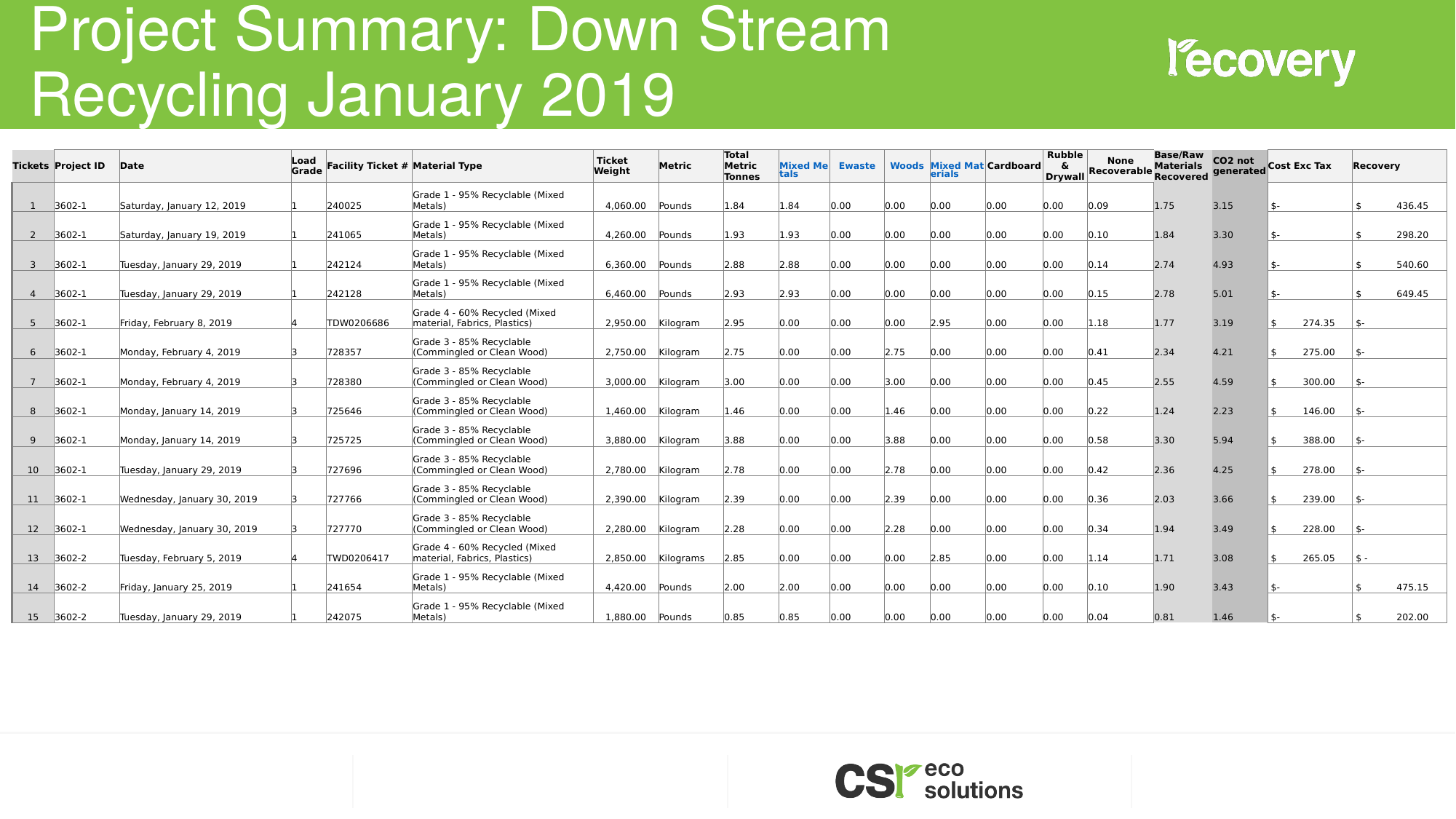

Project Summary: Down Stream
Recycling January 2019
| Tickets | Project ID | Date | Load Grade | Facility Ticket # | Material Type | Ticket Weight | Metric | Total Metric Tonnes | Mixed Metals | Ewaste | Woods | Mixed Materials | Cardboard | Rubble & Drywall | None Recoverable | Base/Raw Materials Recovered | CO2 not generated | Cost Exc Tax | Recovery |
| --- | --- | --- | --- | --- | --- | --- | --- | --- | --- | --- | --- | --- | --- | --- | --- | --- | --- | --- | --- |
| 1 | 3602-1 | Saturday, January 12, 2019 | 1 | 240025 | Grade 1 - 95% Recyclable (Mixed Metals) | 4,060.00 | Pounds | 1.84 | 1.84 | 0.00 | 0.00 | 0.00 | 0.00 | 0.00 | 0.09 | 1.75 | 3.15 | $- | $            436.45 |
| 2 | 3602-1 | Saturday, January 19, 2019 | 1 | 241065 | Grade 1 - 95% Recyclable (Mixed Metals) | 4,260.00 | Pounds | 1.93 | 1.93 | 0.00 | 0.00 | 0.00 | 0.00 | 0.00 | 0.10 | 1.84 | 3.30 | $- | $            298.20 |
| 3 | 3602-1 | Tuesday, January 29, 2019 | 1 | 242124 | Grade 1 - 95% Recyclable (Mixed Metals) | 6,360.00 | Pounds | 2.88 | 2.88 | 0.00 | 0.00 | 0.00 | 0.00 | 0.00 | 0.14 | 2.74 | 4.93 | $- | $            540.60 |
| 4 | 3602-1 | Tuesday, January 29, 2019 | 1 | 242128 | Grade 1 - 95% Recyclable (Mixed Metals) | 6,460.00 | Pounds | 2.93 | 2.93 | 0.00 | 0.00 | 0.00 | 0.00 | 0.00 | 0.15 | 2.78 | 5.01 | $- | $            649.45 |
| 5 | 3602-1 | Friday, February 8, 2019 | 4 | TDW0206686 | Grade 4 - 60% Recycled (Mixed material, Fabrics, Plastics) | 2,950.00 | Kilogram | 2.95 | 0.00 | 0.00 | 0.00 | 2.95 | 0.00 | 0.00 | 1.18 | 1.77 | 3.19 | $         274.35 | $- |
| 6 | 3602-1 | Monday, February 4, 2019 | 3 | 728357 | Grade 3 - 85% Recyclable (Commingled or Clean Wood) | 2,750.00 | Kilogram | 2.75 | 0.00 | 0.00 | 2.75 | 0.00 | 0.00 | 0.00 | 0.41 | 2.34 | 4.21 | $         275.00 | $- |
| 7 | 3602-1 | Monday, February 4, 2019 | 3 | 728380 | Grade 3 - 85% Recyclable (Commingled or Clean Wood) | 3,000.00 | Kilogram | 3.00 | 0.00 | 0.00 | 3.00 | 0.00 | 0.00 | 0.00 | 0.45 | 2.55 | 4.59 | $         300.00 | $- |
| 8 | 3602-1 | Monday, January 14, 2019 | 3 | 725646 | Grade 3 - 85% Recyclable (Commingled or Clean Wood) | 1,460.00 | Kilogram | 1.46 | 0.00 | 0.00 | 1.46 | 0.00 | 0.00 | 0.00 | 0.22 | 1.24 | 2.23 | $         146.00 | $- |
| 9 | 3602-1 | Monday, January 14, 2019 | 3 | 725725 | Grade 3 - 85% Recyclable (Commingled or Clean Wood) | 3,880.00 | Kilogram | 3.88 | 0.00 | 0.00 | 3.88 | 0.00 | 0.00 | 0.00 | 0.58 | 3.30 | 5.94 | $         388.00 | $- |
| 10 | 3602-1 | Tuesday, January 29, 2019 | 3 | 727696 | Grade 3 - 85% Recyclable (Commingled or Clean Wood) | 2,780.00 | Kilogram | 2.78 | 0.00 | 0.00 | 2.78 | 0.00 | 0.00 | 0.00 | 0.42 | 2.36 | 4.25 | $         278.00 | $- |
| 11 | 3602-1 | Wednesday, January 30, 2019 | 3 | 727766 | Grade 3 - 85% Recyclable (Commingled or Clean Wood) | 2,390.00 | Kilogram | 2.39 | 0.00 | 0.00 | 2.39 | 0.00 | 0.00 | 0.00 | 0.36 | 2.03 | 3.66 | $         239.00 | $- |
| 12 | 3602-1 | Wednesday, January 30, 2019 | 3 | 727770 | Grade 3 - 85% Recyclable (Commingled or Clean Wood) | 2,280.00 | Kilogram | 2.28 | 0.00 | 0.00 | 2.28 | 0.00 | 0.00 | 0.00 | 0.34 | 1.94 | 3.49 | $         228.00 | $- |
| 13 | 3602-2 | Tuesday, February 5, 2019 | 4 | TWD0206417 | Grade 4 - 60% Recycled (Mixed material, Fabrics, Plastics) | 2,850.00 | Kilograms | 2.85 | 0.00 | 0.00 | 0.00 | 2.85 | 0.00 | 0.00 | 1.14 | 1.71 | 3.08 | $         265.05 | $ - |
| 14 | 3602-2 | Friday, January 25, 2019 | 1 | 241654 | Grade 1 - 95% Recyclable (Mixed Metals) | 4,420.00 | Pounds | 2.00 | 2.00 | 0.00 | 0.00 | 0.00 | 0.00 | 0.00 | 0.10 | 1.90 | 3.43 | $- | $            475.15 |
| 15 | 3602-2 | Tuesday, January 29, 2019 | 1 | 242075 | Grade 1 - 95% Recyclable (Mixed Metals) | 1,880.00 | Pounds | 0.85 | 0.85 | 0.00 | 0.00 | 0.00 | 0.00 | 0.00 | 0.04 | 0.81 | 1.46 | $- | $            202.00 |